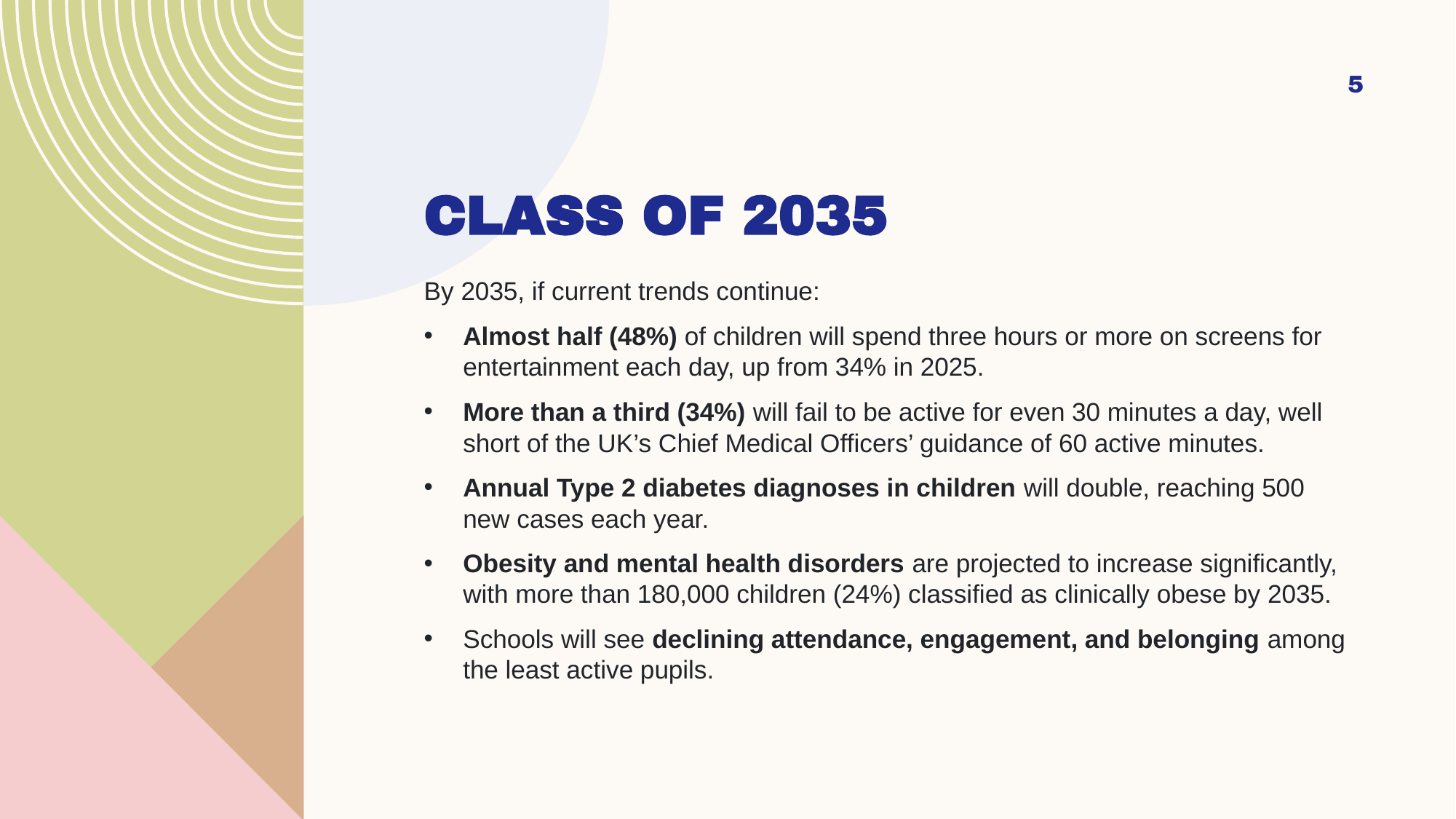

5
# Class of 2035
By 2035, if current trends continue:
Almost half (48%) of children will spend three hours or more on screens for entertainment each day, up from 34% in 2025.
More than a third (34%) will fail to be active for even 30 minutes a day, well short of the UK’s Chief Medical Officers’ guidance of 60 active minutes.
Annual Type 2 diabetes diagnoses in children will double, reaching 500 new cases each year.
Obesity and mental health disorders are projected to increase significantly, with more than 180,000 children (24%) classified as clinically obese by 2035.
Schools will see declining attendance, engagement, and belonging among the least active pupils.